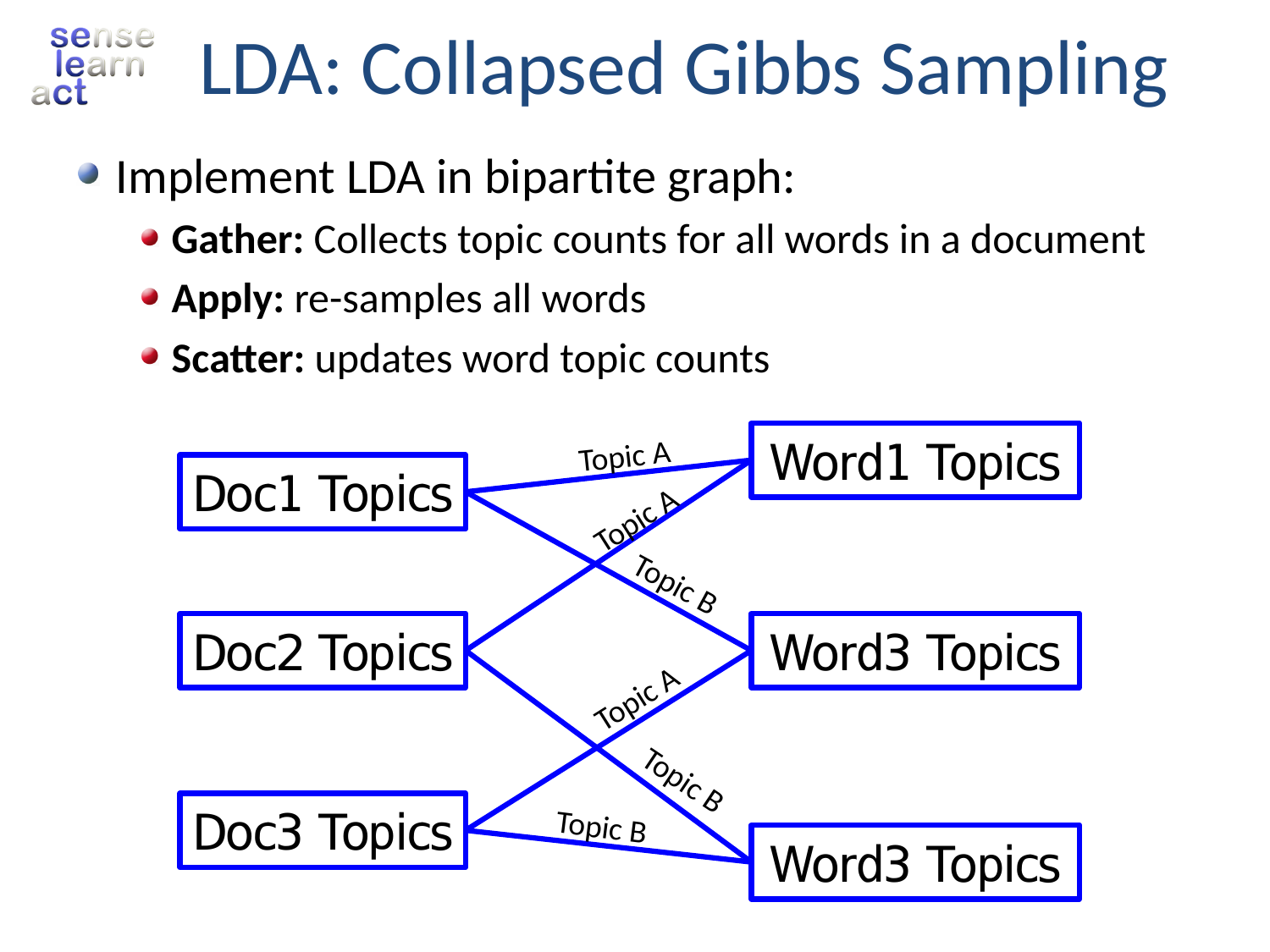

# LDA: Collapsed Gibbs Sampling
Implement LDA in bipartite graph:
Gather: Collects topic counts for all words in a document
Apply: re-samples all words
Scatter: updates word topic counts
Word1 Topics
Topic A
Doc1 Topics
Topic A
Topic B
Doc2 Topics
Word3 Topics
Topic A
Topic B
Doc3 Topics
Topic B
Word3 Topics